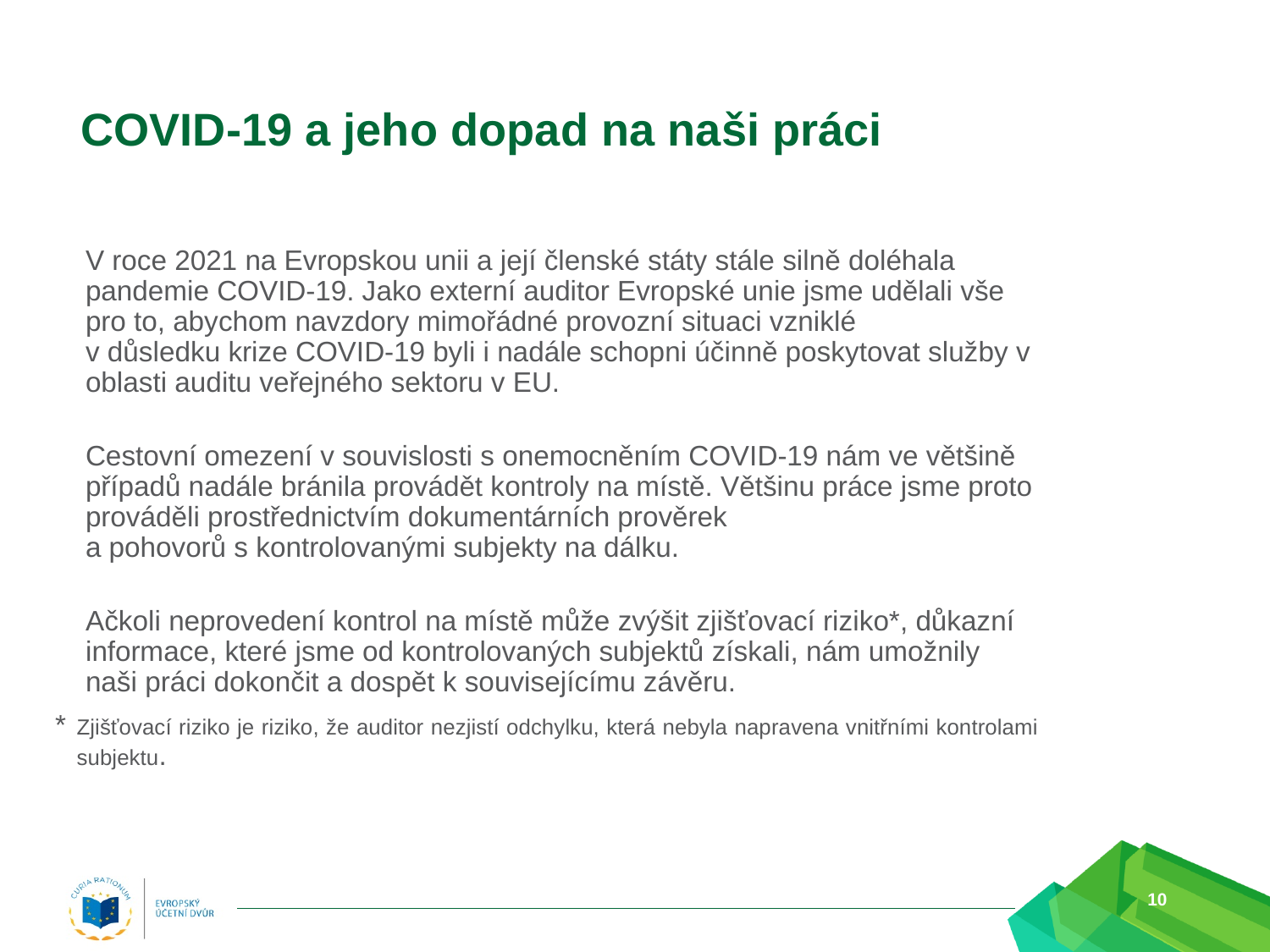

# COVID-19 a jeho dopad na naši práci
V roce 2021 na Evropskou unii a její členské státy stále silně doléhala pandemie COVID-19. Jako externí auditor Evropské unie jsme udělali vše pro to, abychom navzdory mimořádné provozní situaci vzniklé
v důsledku krize COVID-19 byli i nadále schopni účinně poskytovat služby v oblasti auditu veřejného sektoru v EU.

Cestovní omezení v souvislosti s onemocněním COVID-19 nám ve většině případů nadále bránila provádět kontroly na místě. Většinu práce jsme proto prováděli prostřednictvím dokumentárních prověrek
a pohovorů s kontrolovanými subjekty na dálku.

Ačkoli neprovedení kontrol na místě může zvýšit zjišťovací riziko*, důkazní informace, které jsme od kontrolovaných subjektů získali, nám umožnily naši práci dokončit a dospět k souvisejícímu závěru.
*	Zjišťovací riziko je riziko, že auditor nezjistí odchylku, která nebyla napravena vnitřními kontrolami subjektu.

10